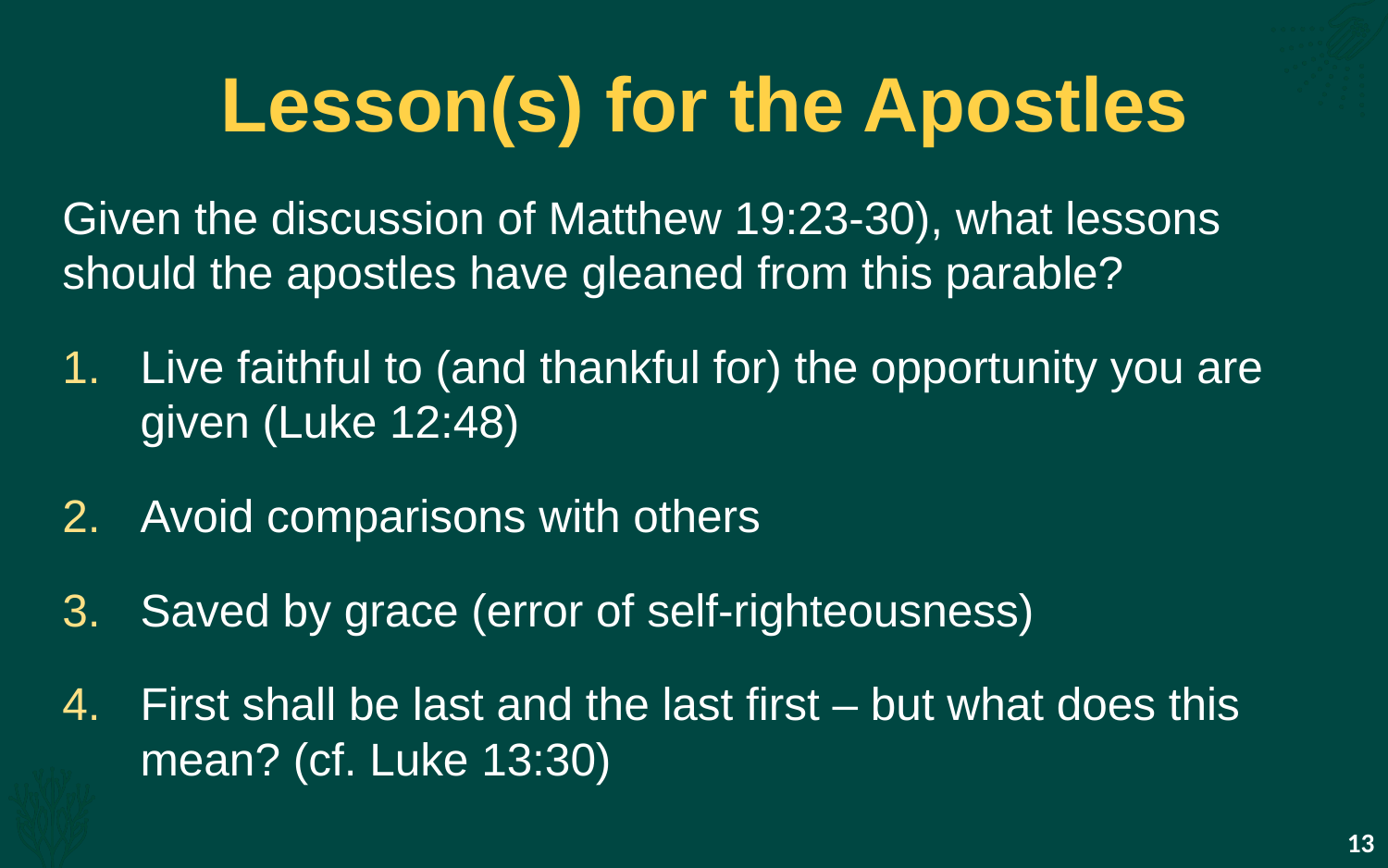

# Lesson(s) for the Apostles
Given the discussion of Matthew 19:23-30), what lessons should the apostles have gleaned from this parable?
Live faithful to (and thankful for) the opportunity you are given (Luke 12:48)
Avoid comparisons with others
Saved by grace (error of self-righteousness)
First shall be last and the last first – but what does this mean? (cf. Luke 13:30)